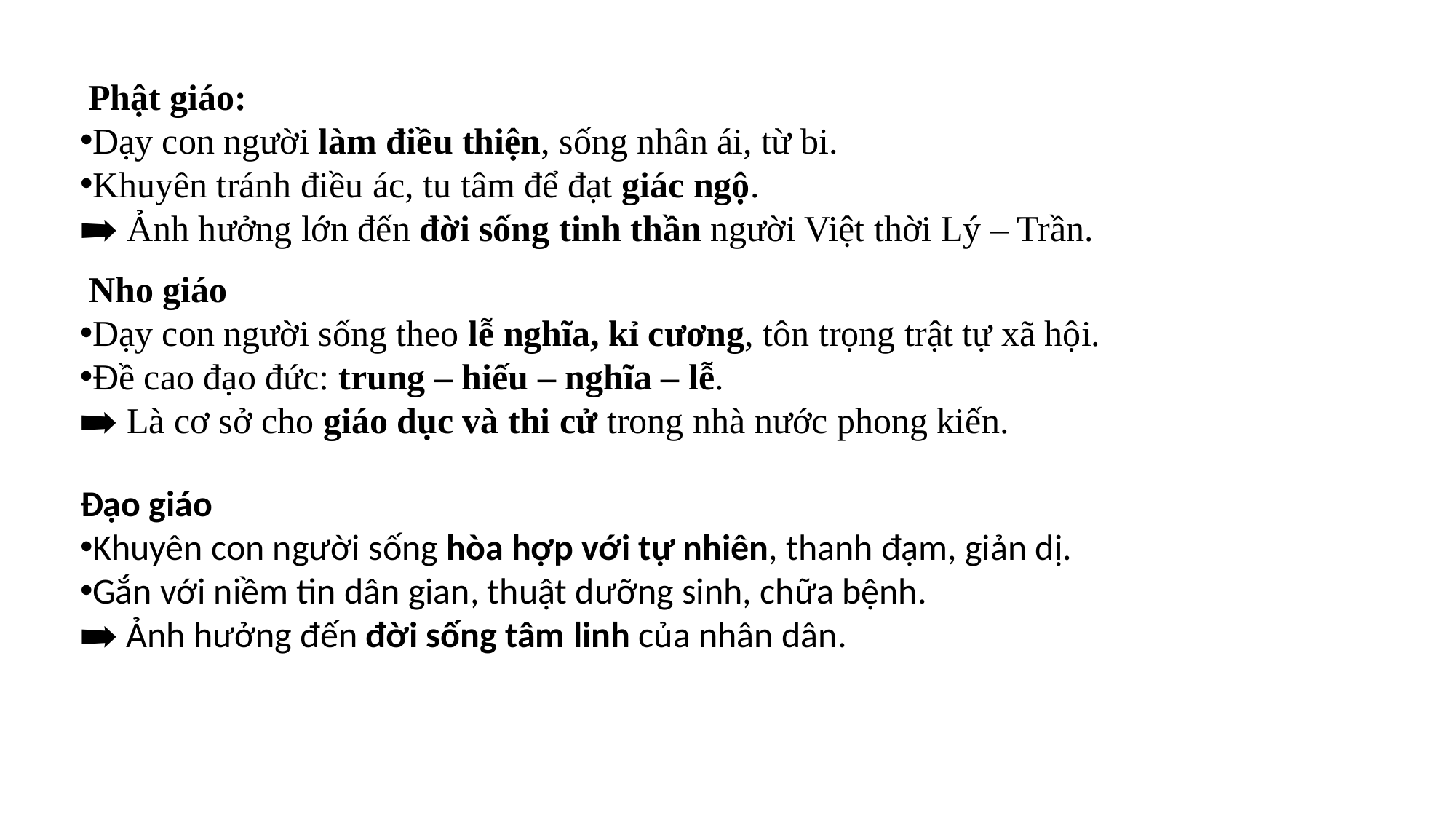

Phật giáo:
Dạy con người làm điều thiện, sống nhân ái, từ bi.
Khuyên tránh điều ác, tu tâm để đạt giác ngộ.
➡ Ảnh hưởng lớn đến đời sống tinh thần người Việt thời Lý – Trần.
 Nho giáo
Dạy con người sống theo lễ nghĩa, kỉ cương, tôn trọng trật tự xã hội.
Đề cao đạo đức: trung – hiếu – nghĩa – lễ.
➡ Là cơ sở cho giáo dục và thi cử trong nhà nước phong kiến.
Đạo giáo
Khuyên con người sống hòa hợp với tự nhiên, thanh đạm, giản dị.
Gắn với niềm tin dân gian, thuật dưỡng sinh, chữa bệnh.
➡ Ảnh hưởng đến đời sống tâm linh của nhân dân.